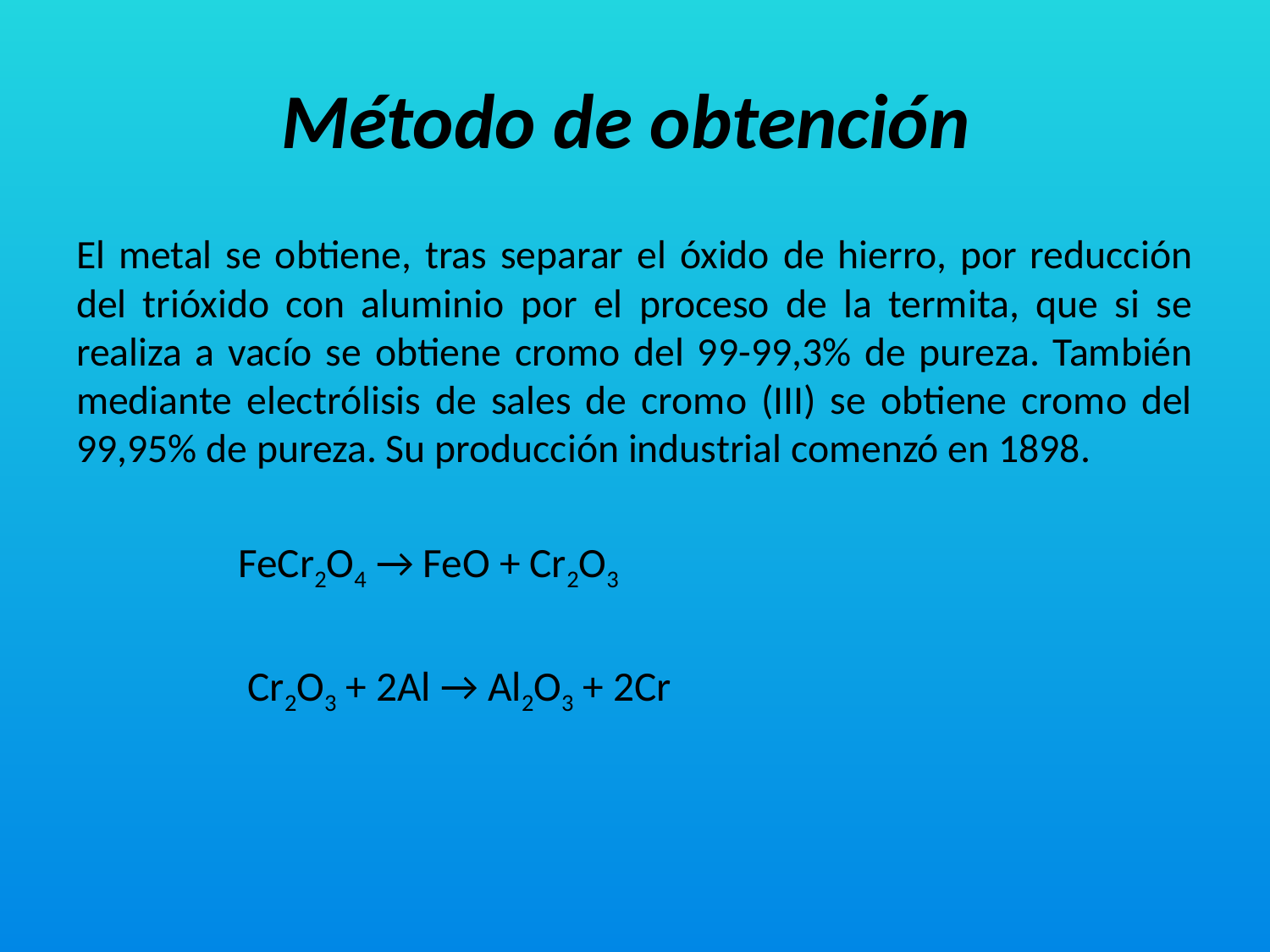

# Método de obtención
El metal se obtiene, tras separar el óxido de hierro, por reducción del trióxido con aluminio por el proceso de la termita, que si se realiza a vacío se obtiene cromo del 99-99,3% de pureza. También mediante electrólisis de sales de cromo (III) se obtiene cromo del 99,95% de pureza. Su producción industrial comenzó en 1898.

                 FeCr2O4 → FeO + Cr2O3

                  Cr2O3 + 2Al → Al2O3 + 2Cr